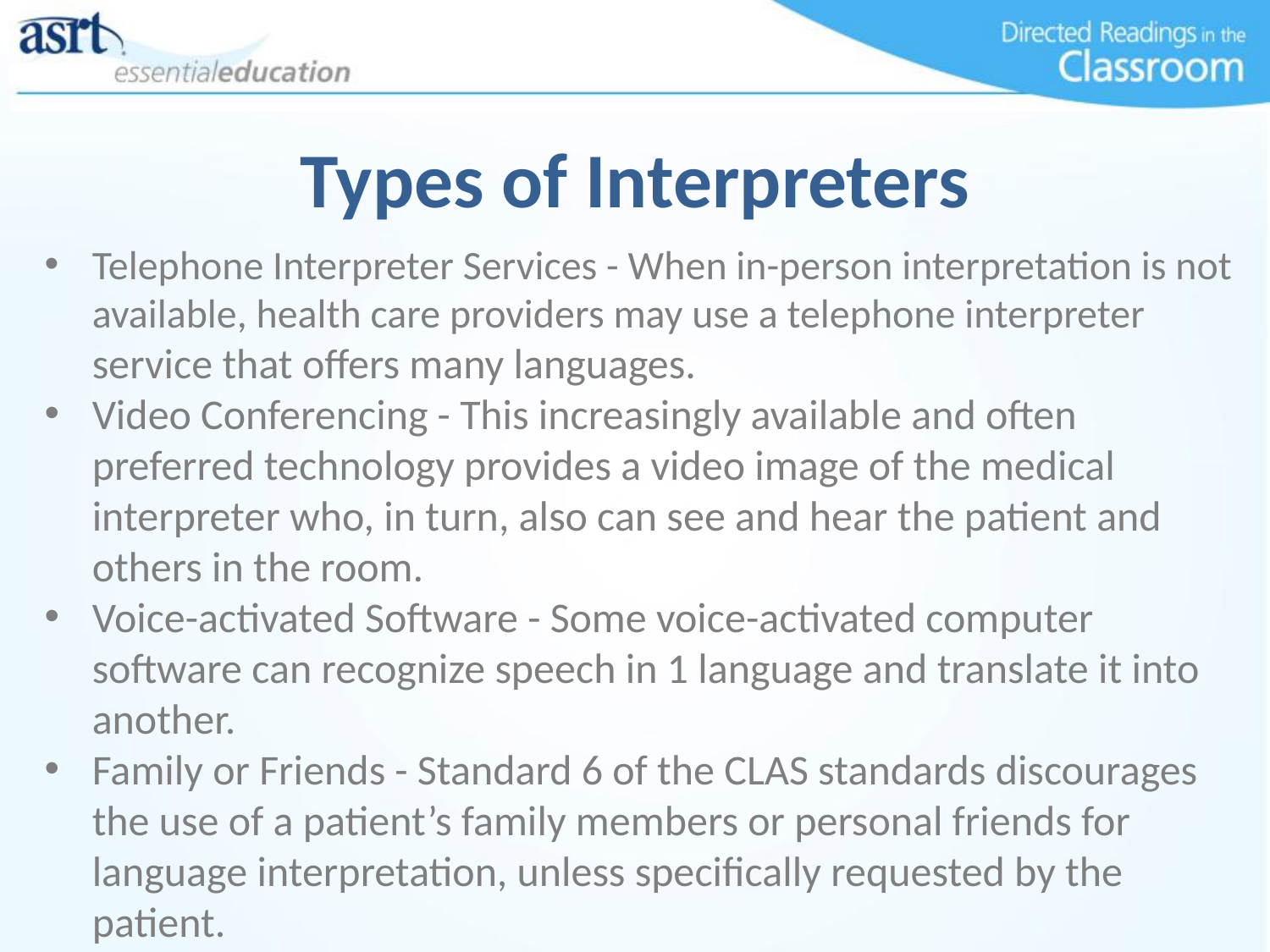

# Types of Interpreters
Telephone Interpreter Services - When in-person interpretation is not available, health care providers may use a telephone interpreter service that offers many languages.
Video Conferencing - This increasingly available and often preferred technology provides a video image of the medical interpreter who, in turn, also can see and hear the patient and others in the room.
Voice-activated Software - Some voice-activated computer software can recognize speech in 1 language and translate it into another.
Family or Friends - Standard 6 of the CLAS standards discourages the use of a patient’s family members or personal friends for language interpretation, unless specifically requested by the patient.